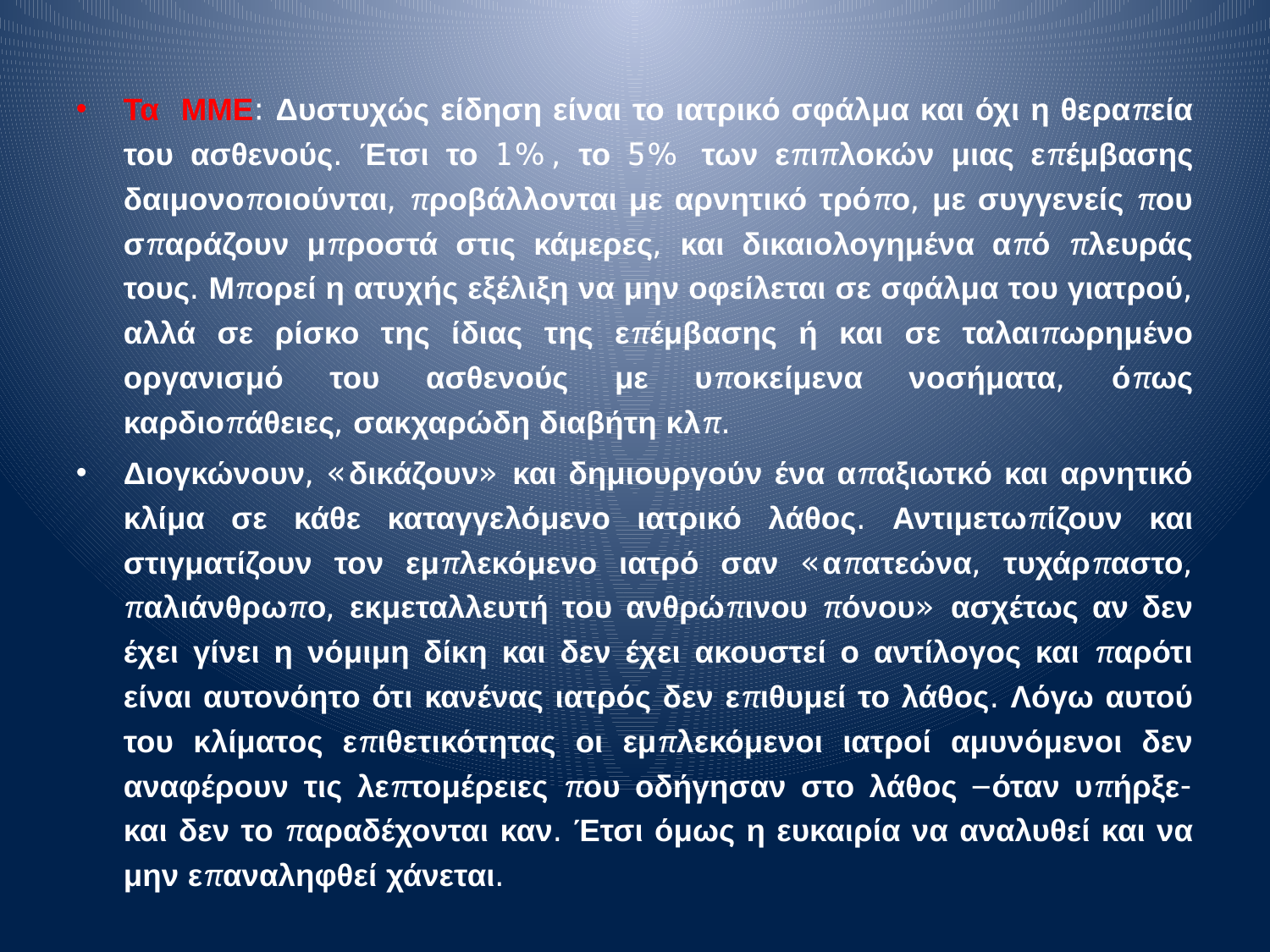

Τα  ΜΜΕ: Δυστυχώς είδηση είναι το ιατρικό σφάλμα και όχι η θεραπεία του ασθενούς. Έτσι το 1%, το 5% των επιπλοκών μιας επέμβασης δαιμονοποιούνται, προβάλλονται με αρνητικό τρόπο, με συγγενείς που σπαράζουν μπροστά στις κάμερες, και δικαιολογημένα από πλευράς τους. Μπορεί η ατυχής εξέλιξη να μην οφείλεται σε σφάλμα του γιατρού, αλλά σε ρίσκο της ίδιας της επέμβασης ή και σε ταλαιπωρημένο οργανισμό του ασθενούς με υποκείμενα νοσήματα, όπως καρδιοπάθειες, σακχαρώδη διαβήτη κλπ.
Διογκώνουν, «δικάζουν» και δημιουργούν ένα απαξιωτκό και αρνητικό κλίμα σε κάθε καταγγελόμενο ιατρικό λάθος. Αντιμετωπίζουν και στιγματίζουν τον εμπλεκόμενο ιατρό σαν «απατεώνα, τυχάρπαστο, παλιάνθρωπο, εκμεταλλευτή του ανθρώπινου πόνου» ασχέτως αν δεν έχει γίνει η νόμιμη δίκη και δεν έχει ακουστεί ο αντίλογος και παρότι είναι αυτονόητο ότι κανένας ιατρός δεν επιθυμεί το λάθος. Λόγω αυτού του κλίματος επιθετικότητας οι εμπλεκόμενοι ιατροί αμυνόμενοι δεν αναφέρουν τις λεπτομέρειες που οδήγησαν στο λάθος –όταν υπήρξε- και δεν το παραδέχονται καν. Έτσι όμως η ευκαιρία να αναλυθεί και να μην επαναληφθεί χάνεται.